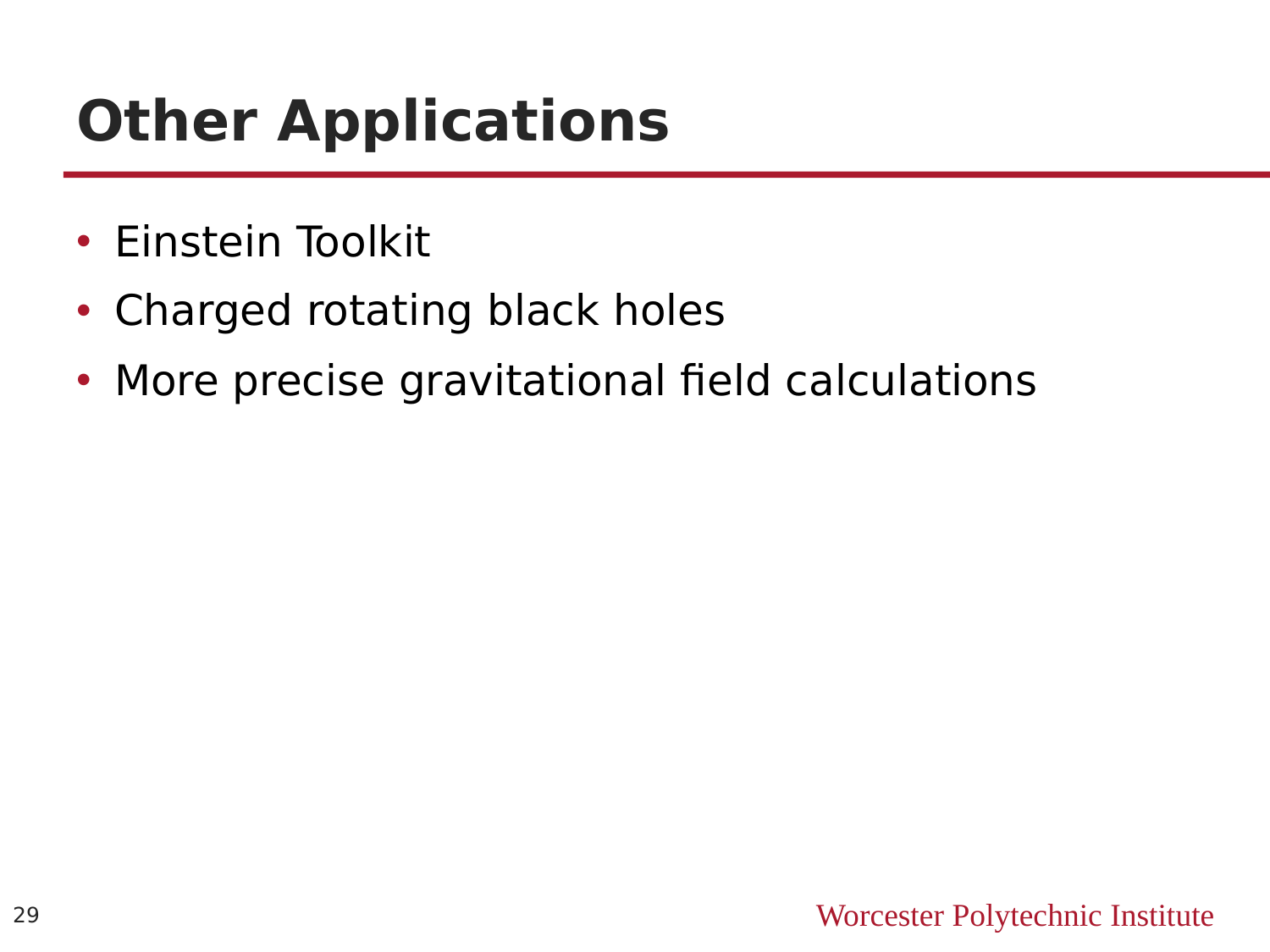

# Other Applications
Einstein Toolkit
Charged rotating black holes
More precise gravitational field calculations

29